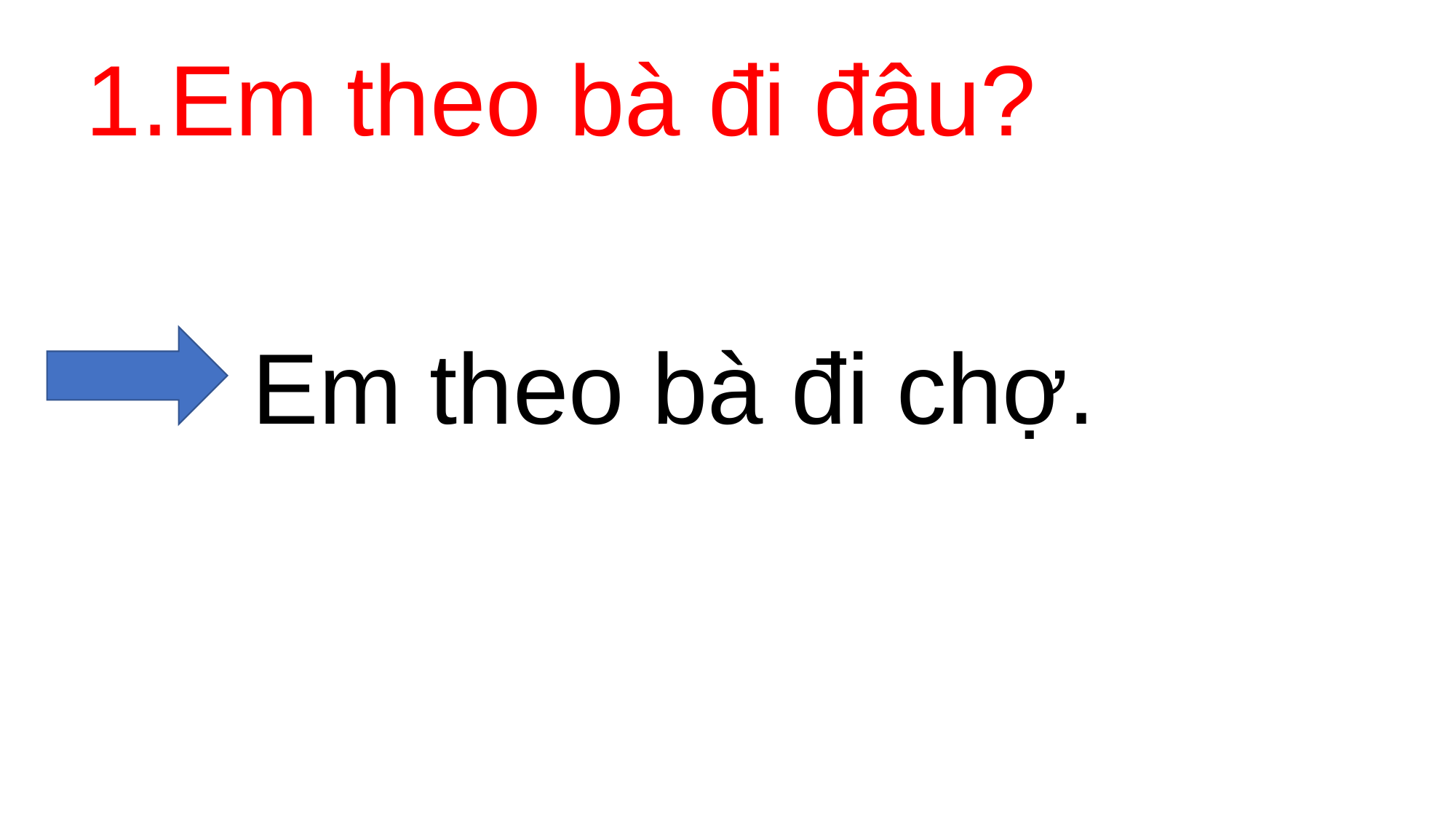

1.Em theo bà đi đâu?
Em theo bà đi chợ.